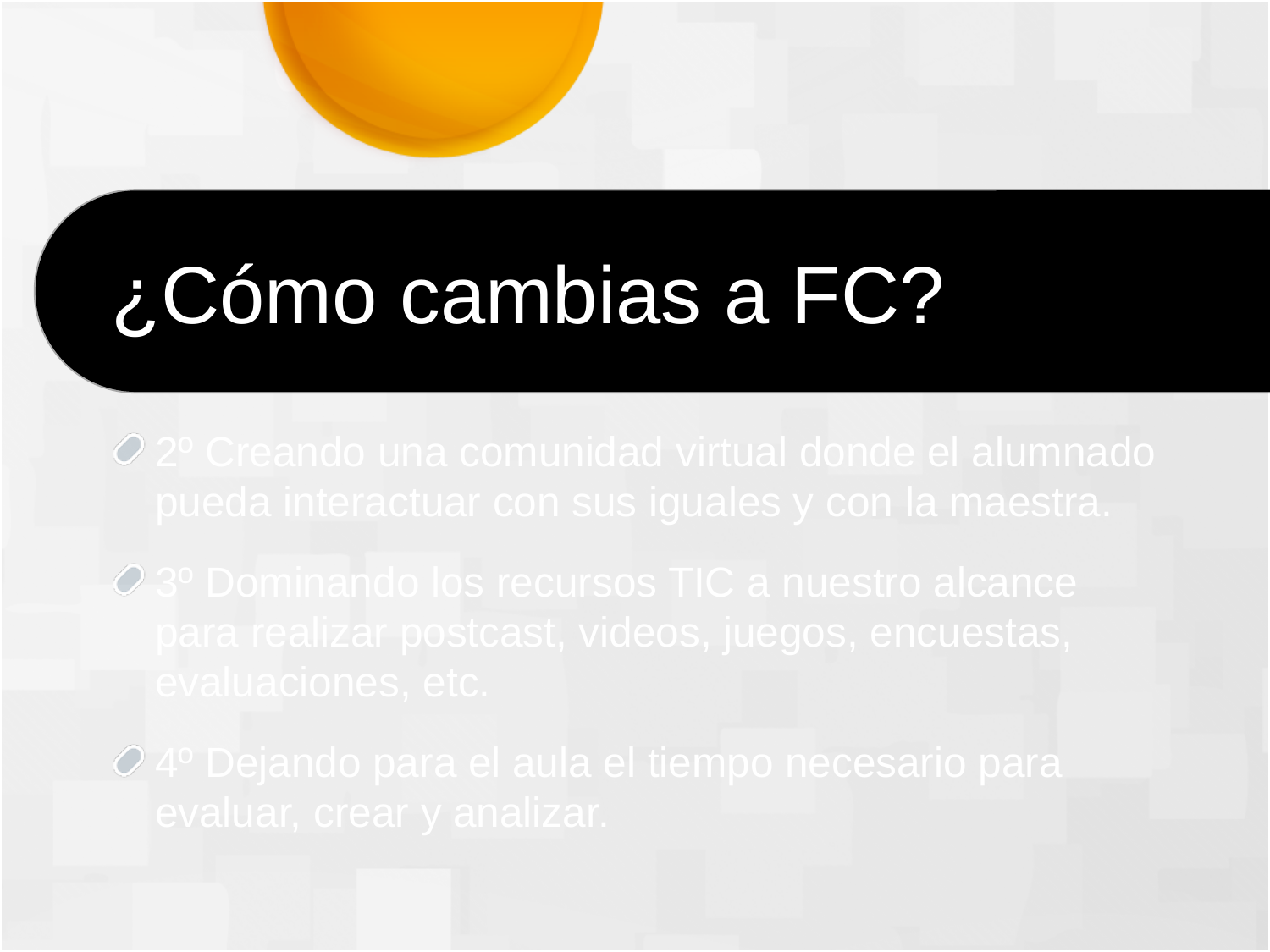

¿Cómo cambias a FC?
2º Creando una comunidad virtual donde el alumnado pueda interactuar con sus iguales y con la maestra.
3º Dominando los recursos TIC a nuestro alcance para realizar postcast, videos, juegos, encuestas, evaluaciones, etc.
4º Dejando para el aula el tiempo necesario para evaluar, crear y analizar.